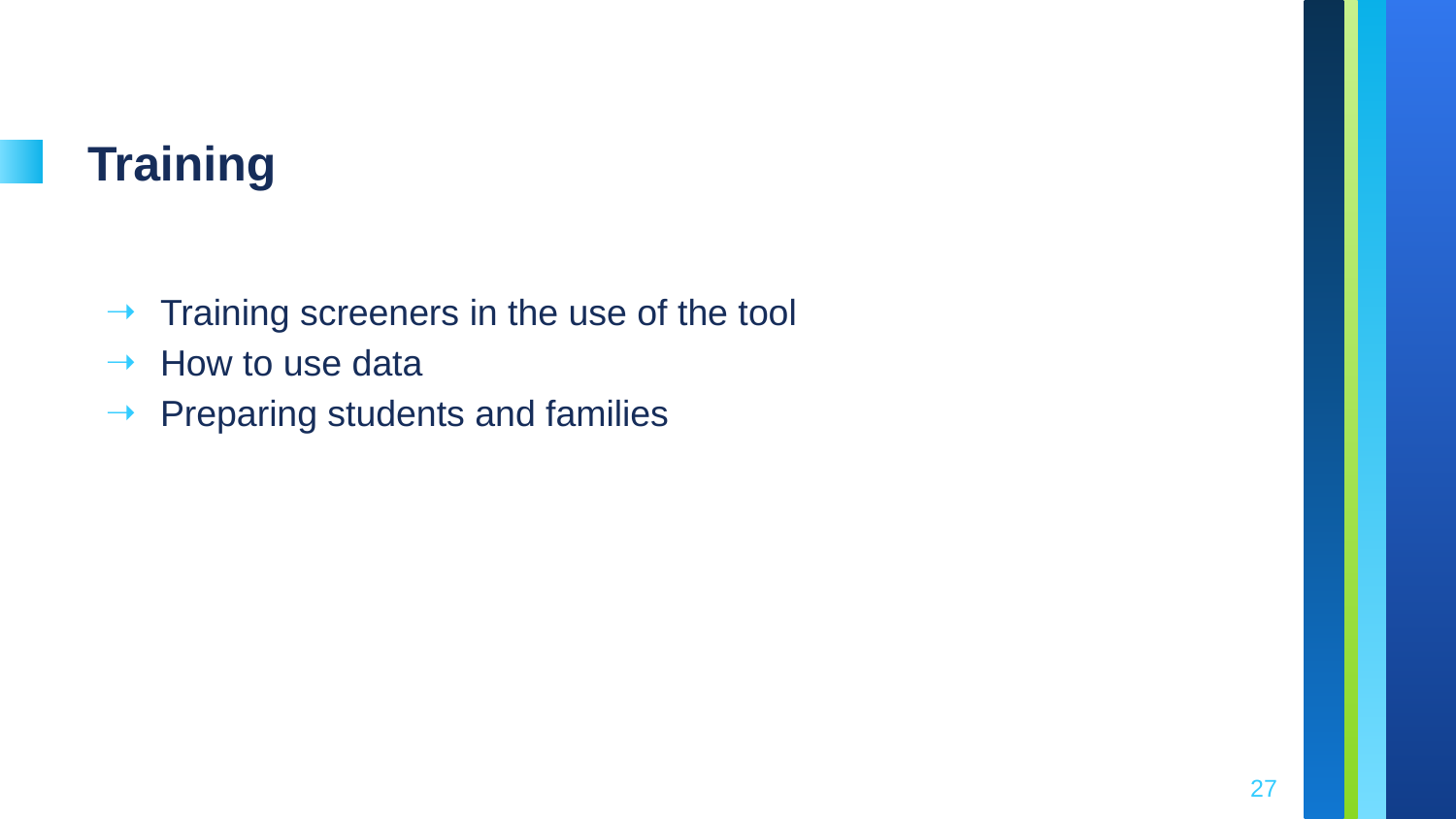

# Training
Training screeners in the use of the tool
How to use data
Preparing students and families

27